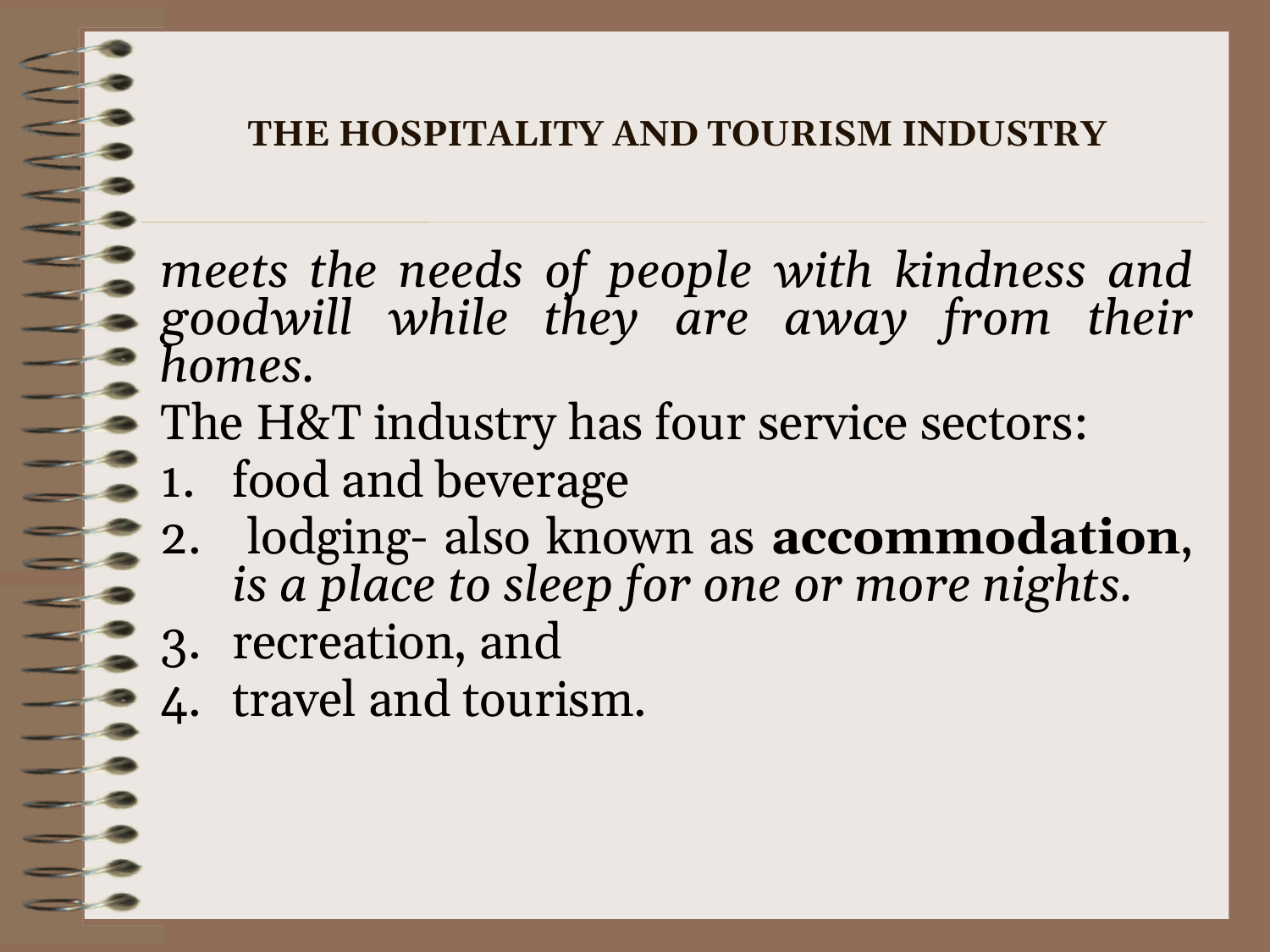

# THE HOSPITALITY AND TOURISM INDUSTRY
meets the needs of people with kindness and goodwill while they are away from their homes.
The H&T industry has four service sectors:
food and beverage
 lodging- also known as accommodation, is a place to sleep for one or more nights.
recreation, and
travel and tourism.